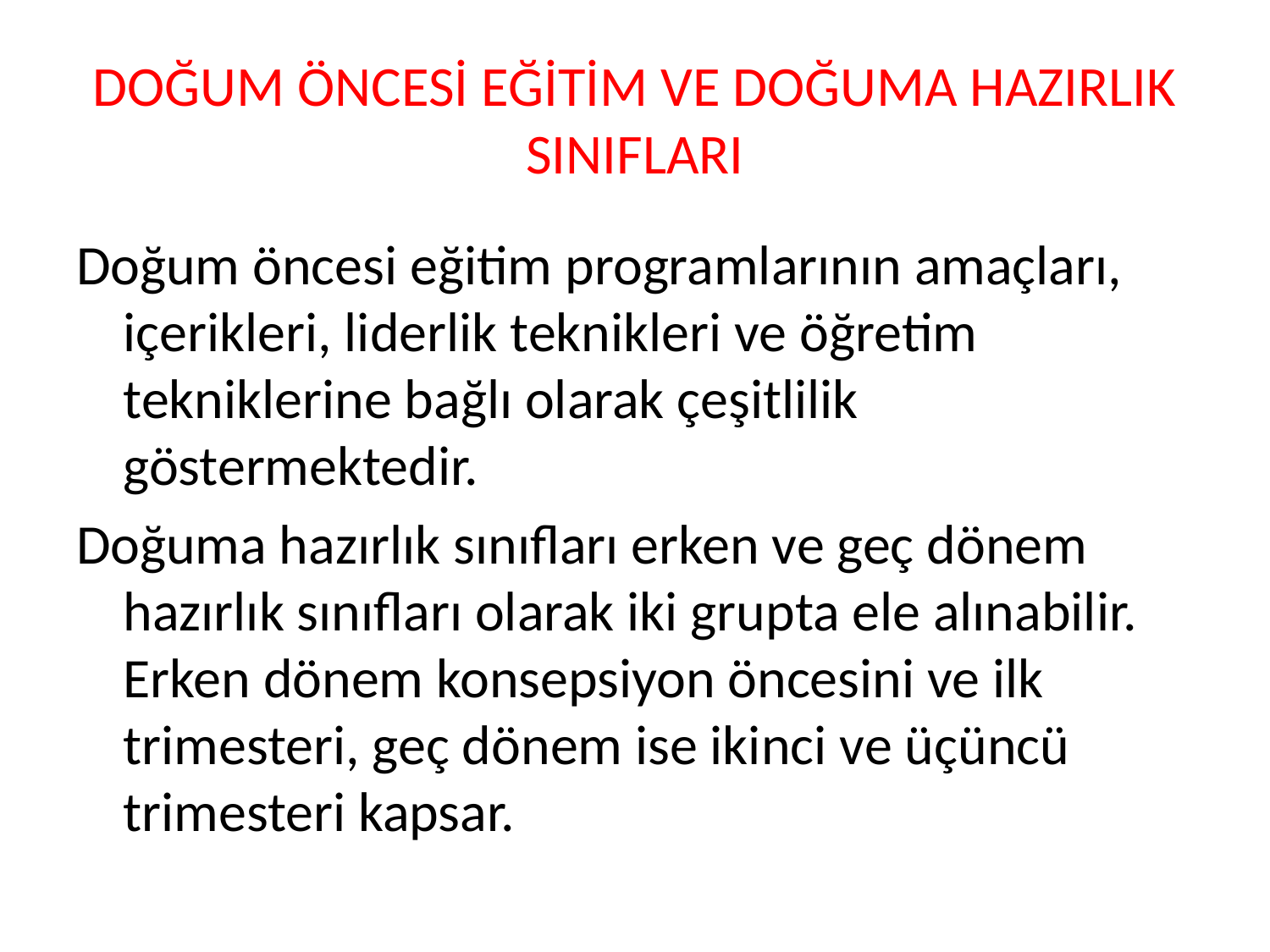

# DOĞUM ÖNCESİ EĞİTİM VE DOĞUMA HAZIRLIK SINIFLARI
Doğum öncesi eğitim programlarının amaçları, içerikleri, liderlik teknikleri ve öğretim tekniklerine bağlı olarak çeşitlilik göstermektedir.
Doğuma hazırlık sınıfları erken ve geç dönem hazırlık sınıfları olarak iki grupta ele alınabilir. Erken dönem konsepsiyon öncesini ve ilk trimesteri, geç dönem ise ikinci ve üçüncü trimesteri kapsar.